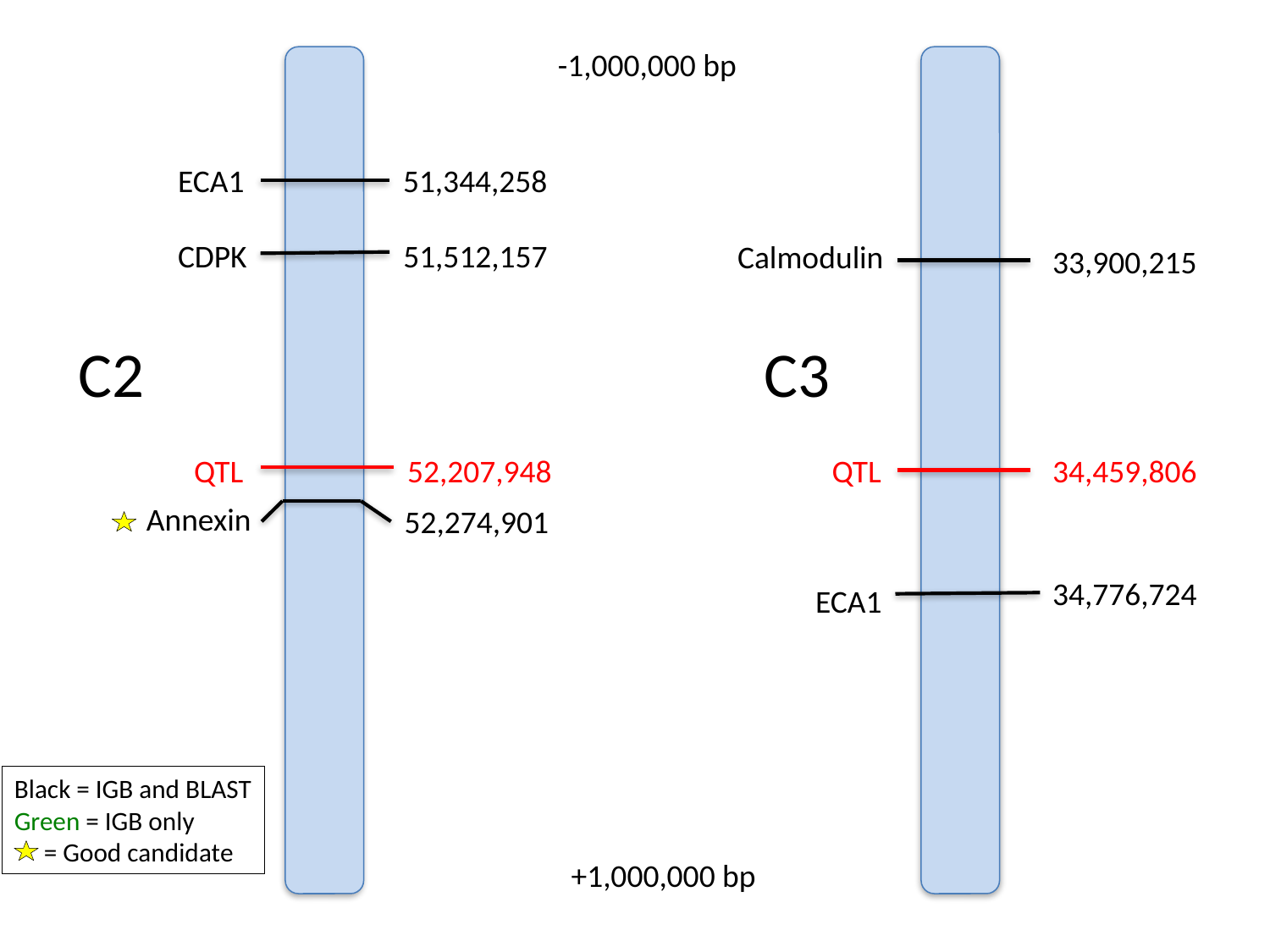

-1,000,000 bp

ECA1
51,344,258
CDPK
51,512,157
Calmodulin
33,900,215
C3
C2
QTL
52,207,948
QTL
34,459,806
Annexin
52,274,901

34,776,724
ECA1
Black = IGB and BLAST
Green = IGB only
     = Good candidate

+1,000,000 bp